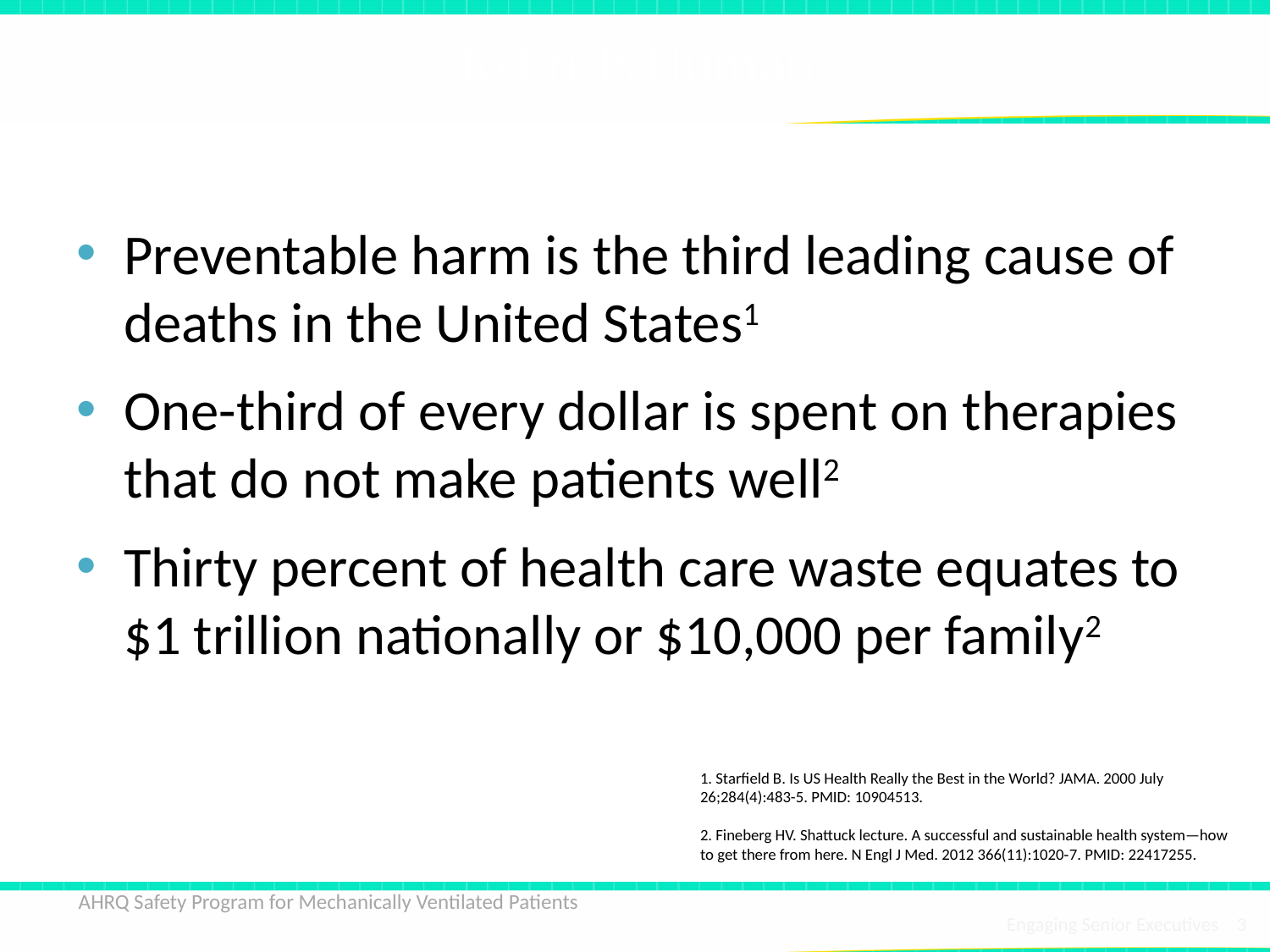

# To Err Is Human
Preventable harm is the third leading cause of deaths in the United States1
One-third of every dollar is spent on therapies that do not make patients well2
Thirty percent of health care waste equates to $1 trillion nationally or $10,000 per family2
1. Starfield B. Is US Health Really the Best in the World? JAMA. 2000 July 26;284(4):483-5. PMID: 10904513.

2. Fineberg HV. Shattuck lecture. A successful and sustainable health system—how to get there from here. N Engl J Med. 2012 366(11):1020‐7. PMID: 22417255.